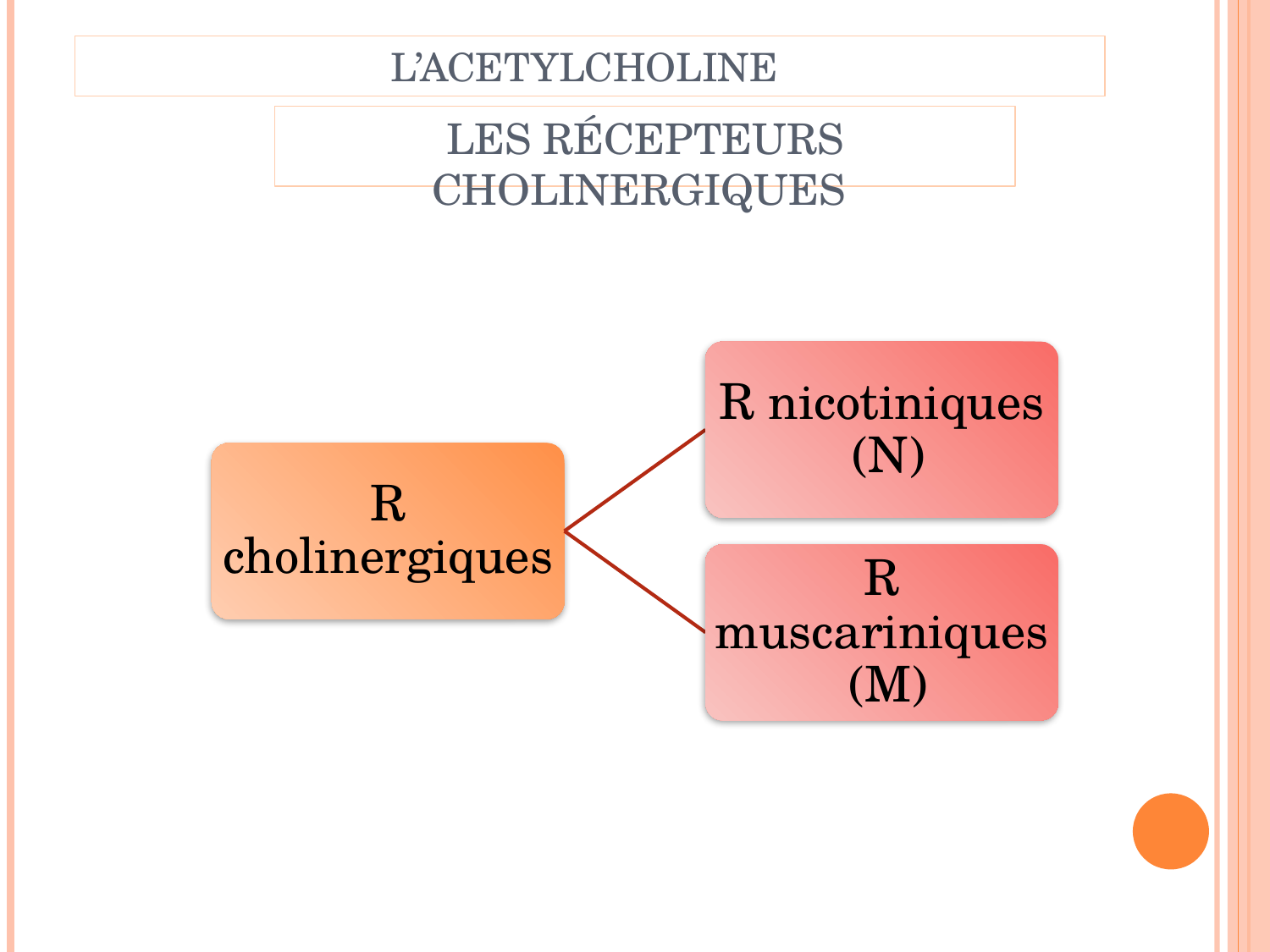

L’acetylcholine
Les récepteurs cholinergiques

R nicotiniques (N)

R cholinergiques

R muscariniques (M)